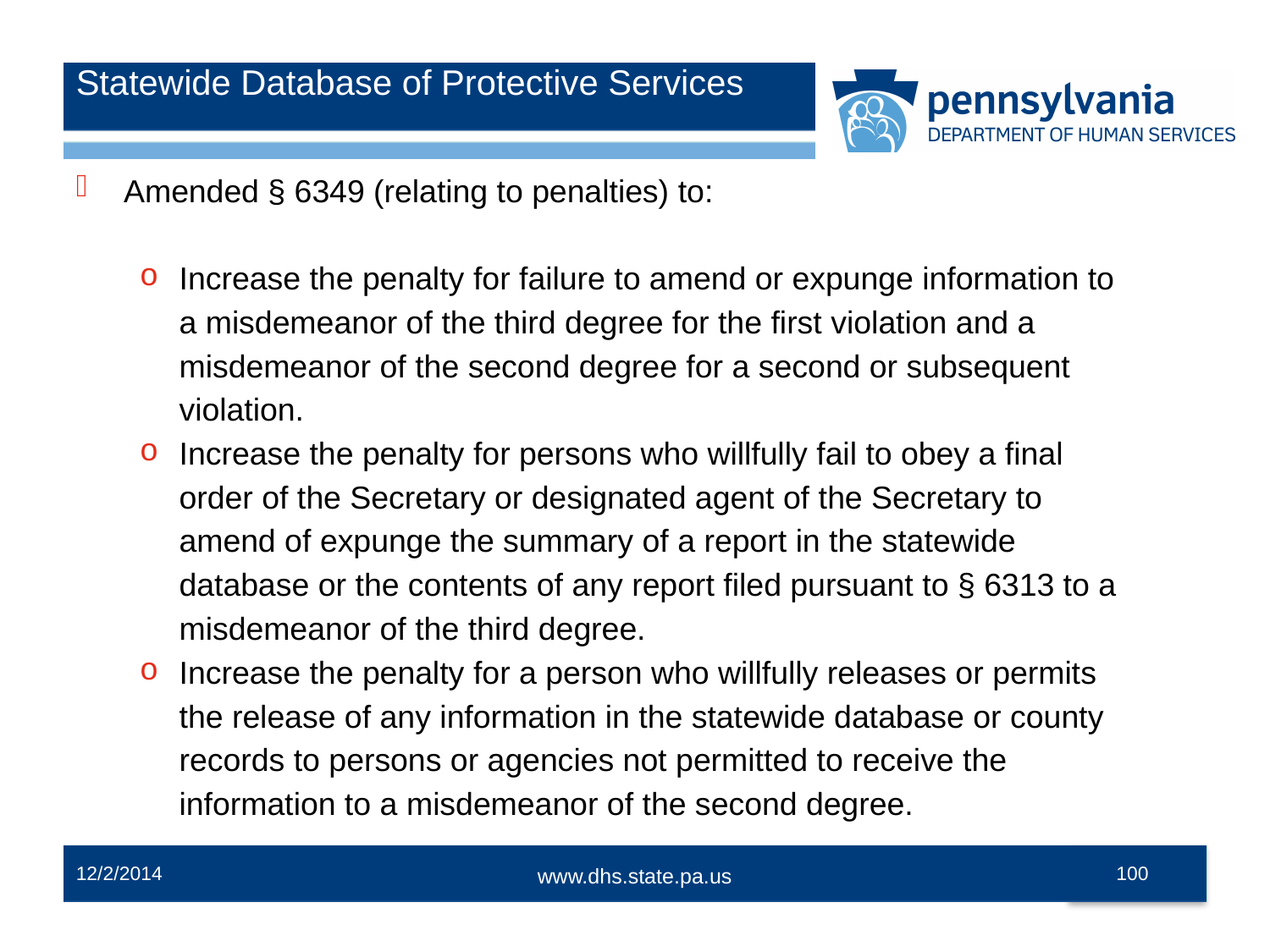

# Statewide Database of Protective Services
Amended § 6349 (relating to penalties) to:

Increase the penalty for failure to amend or expunge information to a misdemeanor of the third degree for the first violation and a misdemeanor of the second degree for a second or subsequent violation.
Increase the penalty for persons who willfully fail to obey a final order of the Secretary or designated agent of the Secretary to amend of expunge the summary of a report in the statewide database or the contents of any report filed pursuant to § 6313 to a misdemeanor of the third degree.
Increase the penalty for a person who willfully releases or permits the release of any information in the statewide database or county records to persons or agencies not permitted to receive the information to a misdemeanor of the second degree.

12/2/2014
100